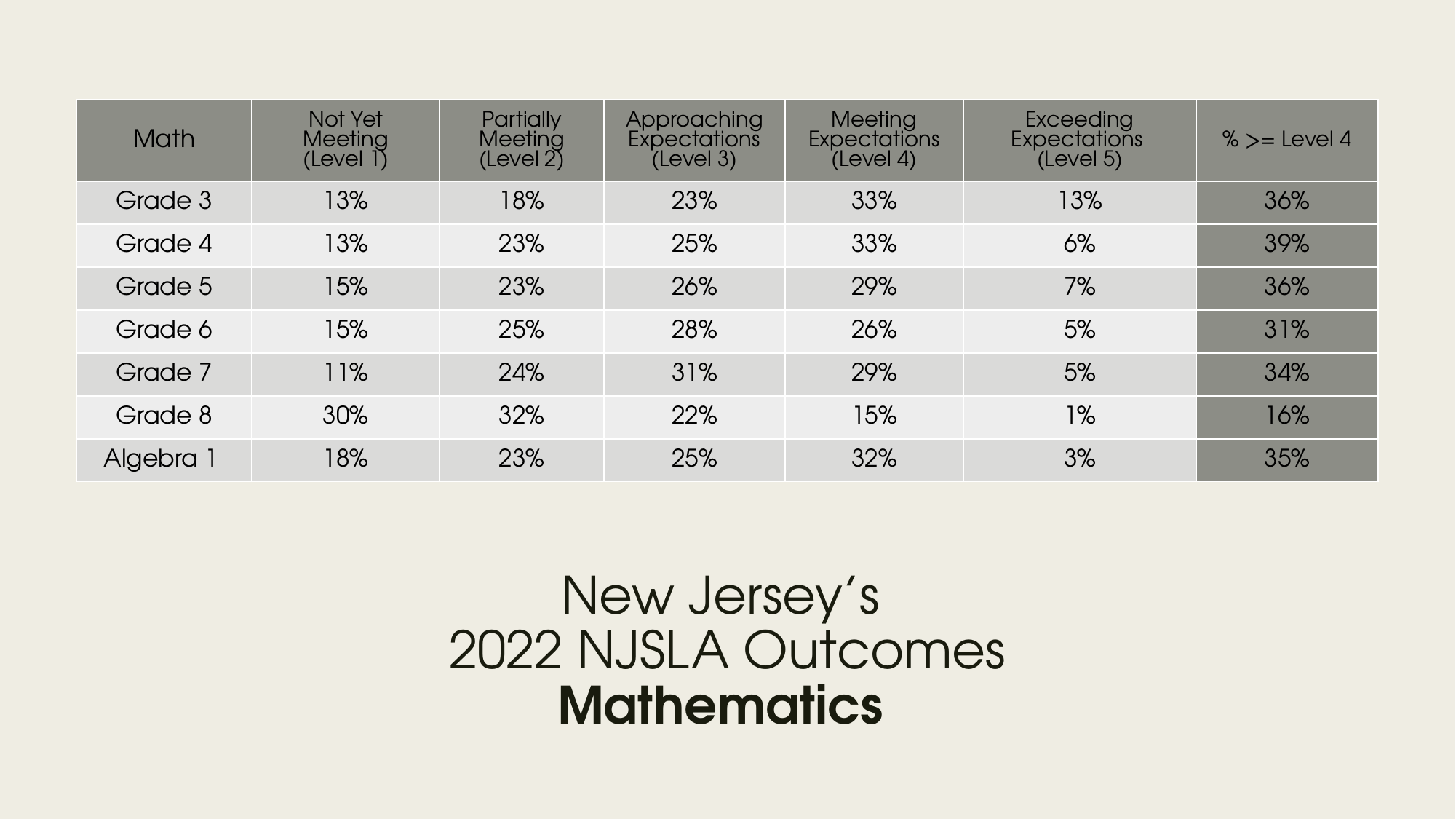

| Math | Not Yet Meeting (Level 1) | Partially Meeting (Level 2) | Approaching Expectations (Level 3) | Meeting Expectations (Level 4) | Exceeding Expectations (Level 5) | % >= Level 4 |
| --- | --- | --- | --- | --- | --- | --- |
| Grade 3 | 13% | 18% | 23% | 33% | 13% | 36% |
| Grade 4 | 13% | 23% | 25% | 33% | 6% | 39% |
| Grade 5 | 15% | 23% | 26% | 29% | 7% | 36% |
| Grade 6 | 15% | 25% | 28% | 26% | 5% | 31% |
| Grade 7 | 11% | 24% | 31% | 29% | 5% | 34% |
| Grade 8 | 30% | 32% | 22% | 15% | 1% | 16% |
| Algebra 1 | 18% | 23% | 25% | 32% | 3% | 35% |
# New Jersey’s 2022 NJSLA Outcomes Mathematics